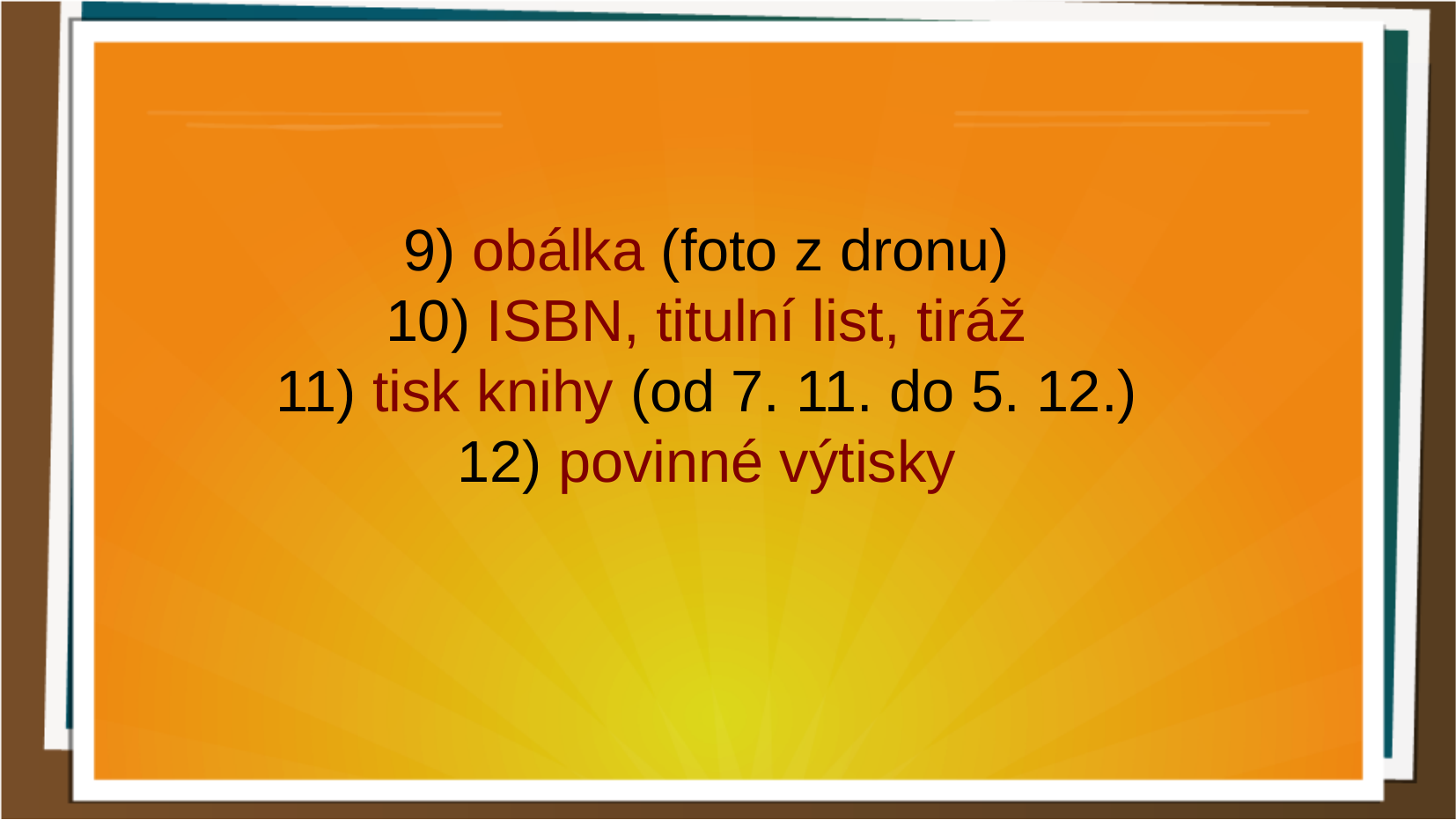

9) obálka (foto z dronu)
10) ISBN, titulní list, tiráž
11) tisk knihy (od 7. 11. do 5. 12.)
12) povinné výtisky